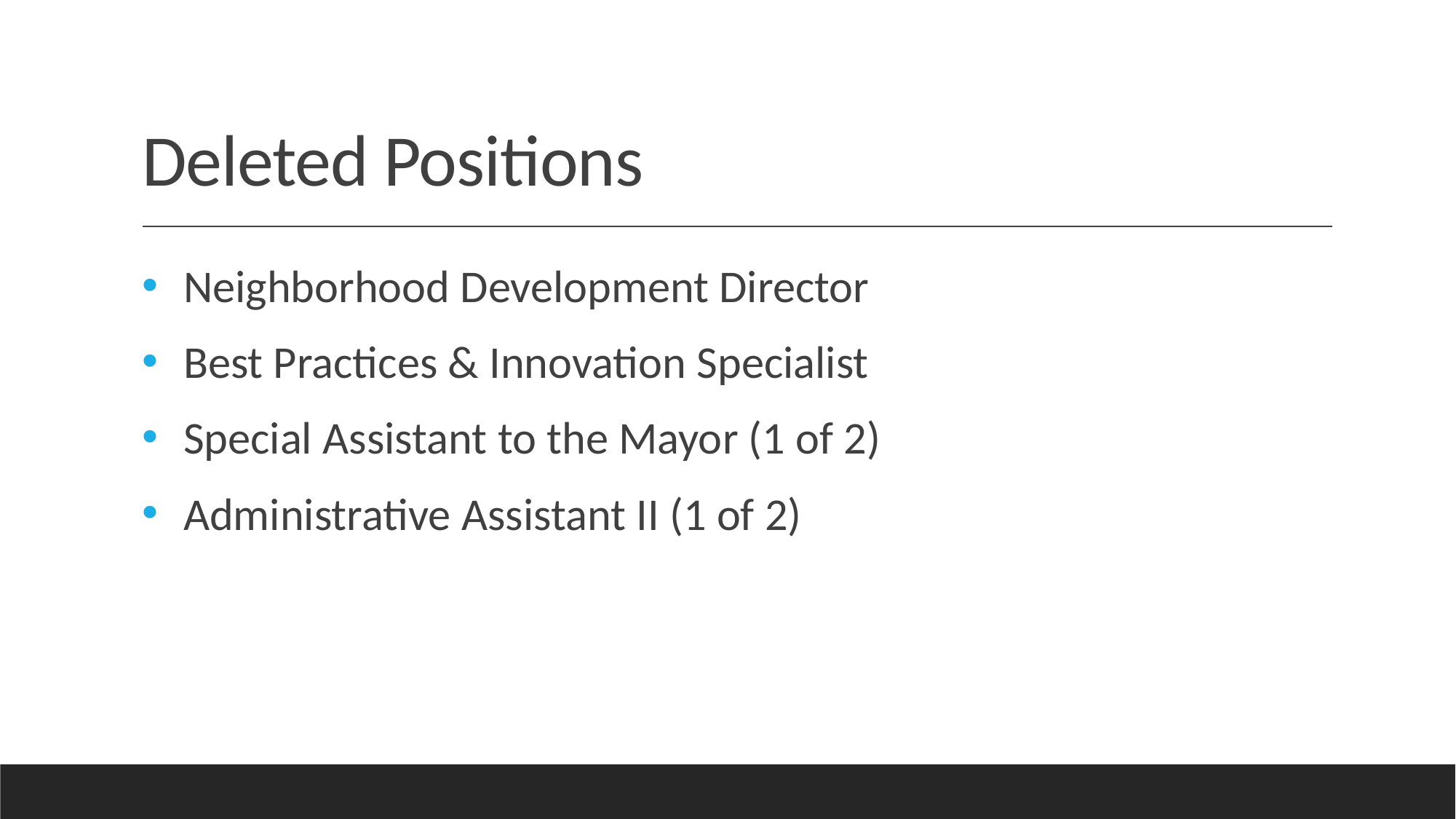

# Deleted Positions
Neighborhood Development Director
Best Practices & Innovation Specialist
Special Assistant to the Mayor (1 of 2)
Administrative Assistant II (1 of 2)